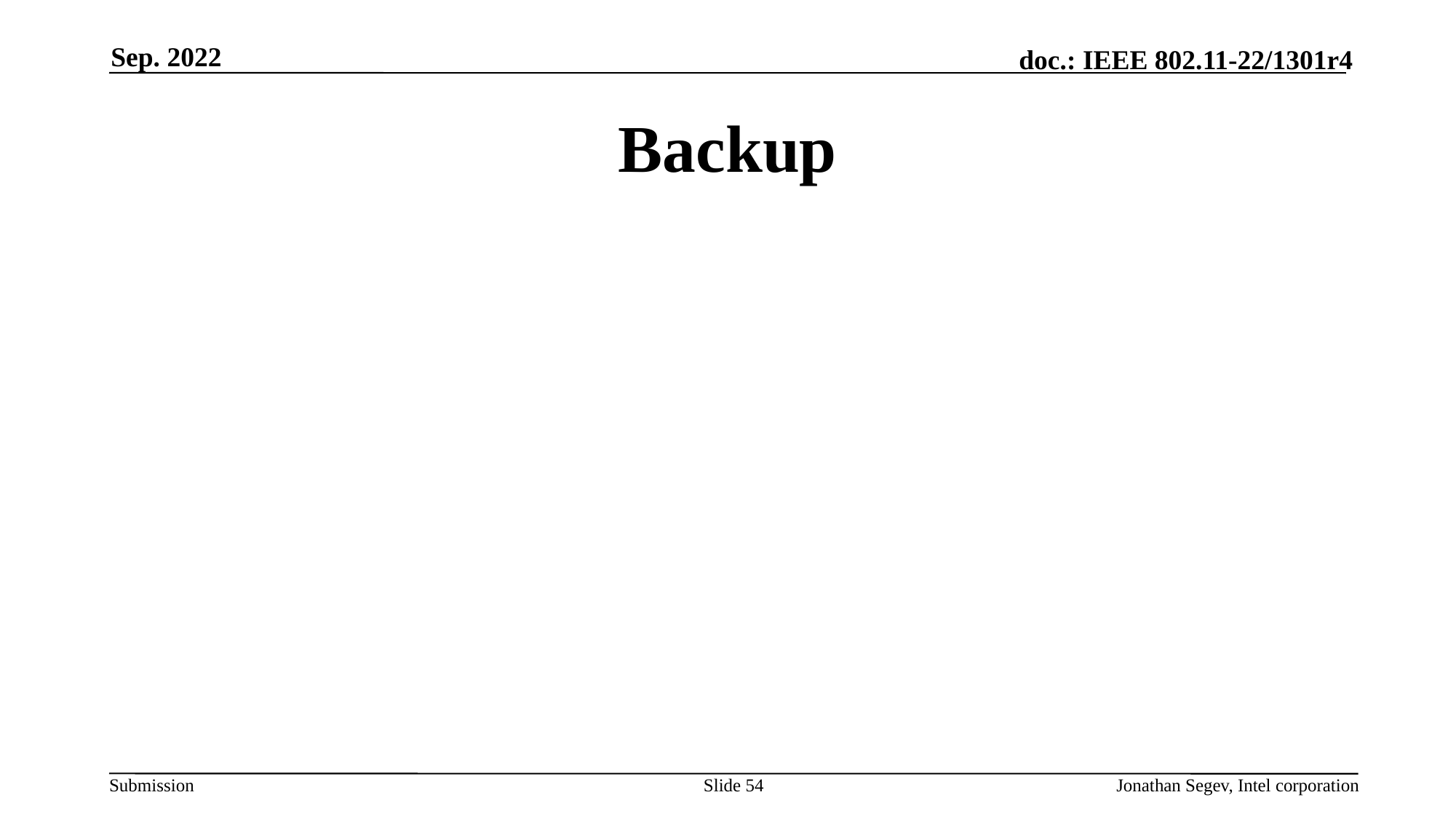

Sep. 2022
# Backup

Slide 54
Jonathan Segev, Intel corporation